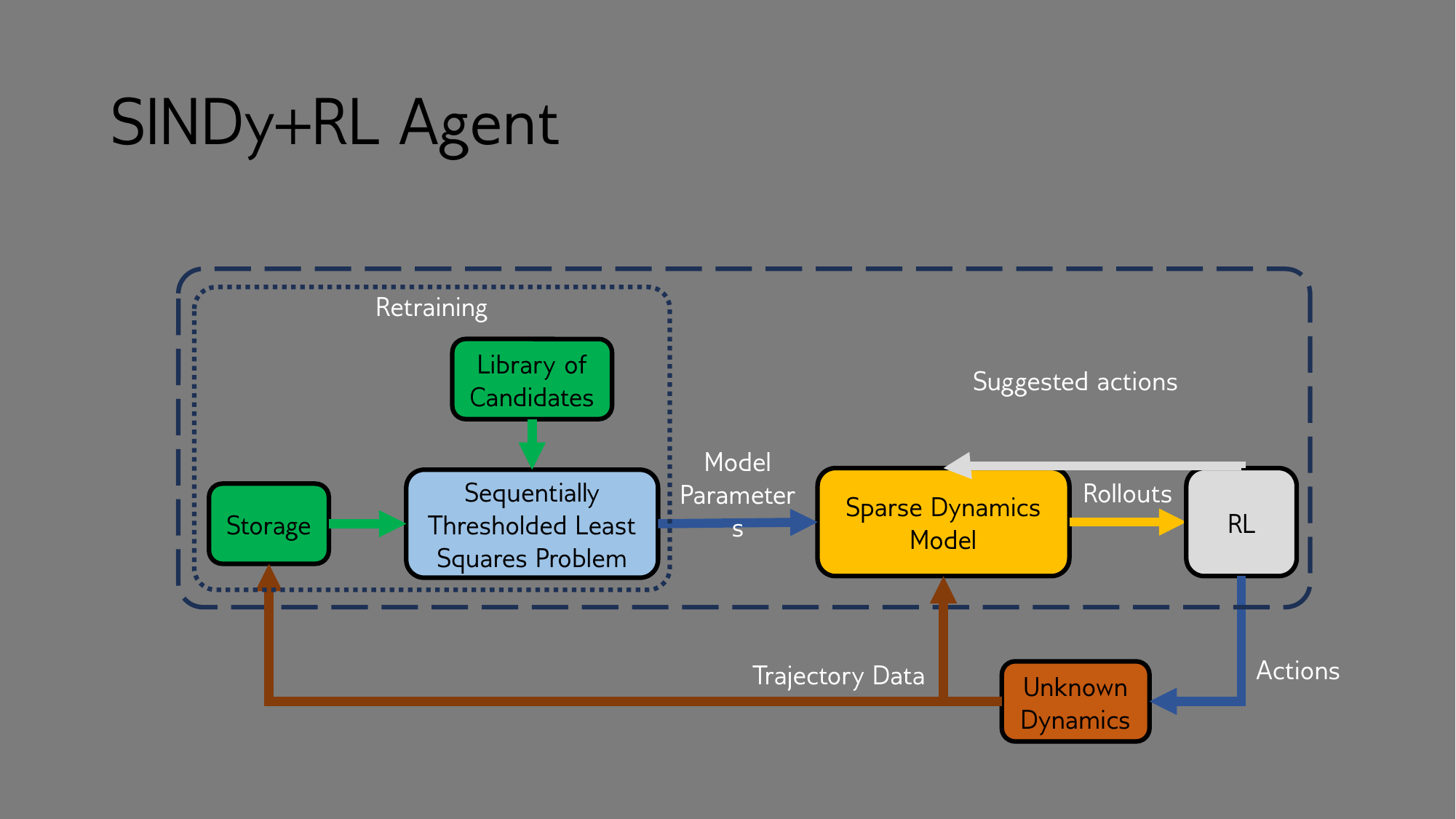

# SINDy+RL Agent

Retraining

Library of Candidates
Suggested actions
Model Parameters
Sparse Dynamics Model
RL
Rollouts
Sequentially Thresholded Least Squares Problem
Storage
Actions
Trajectory Data
Unknown Dynamics